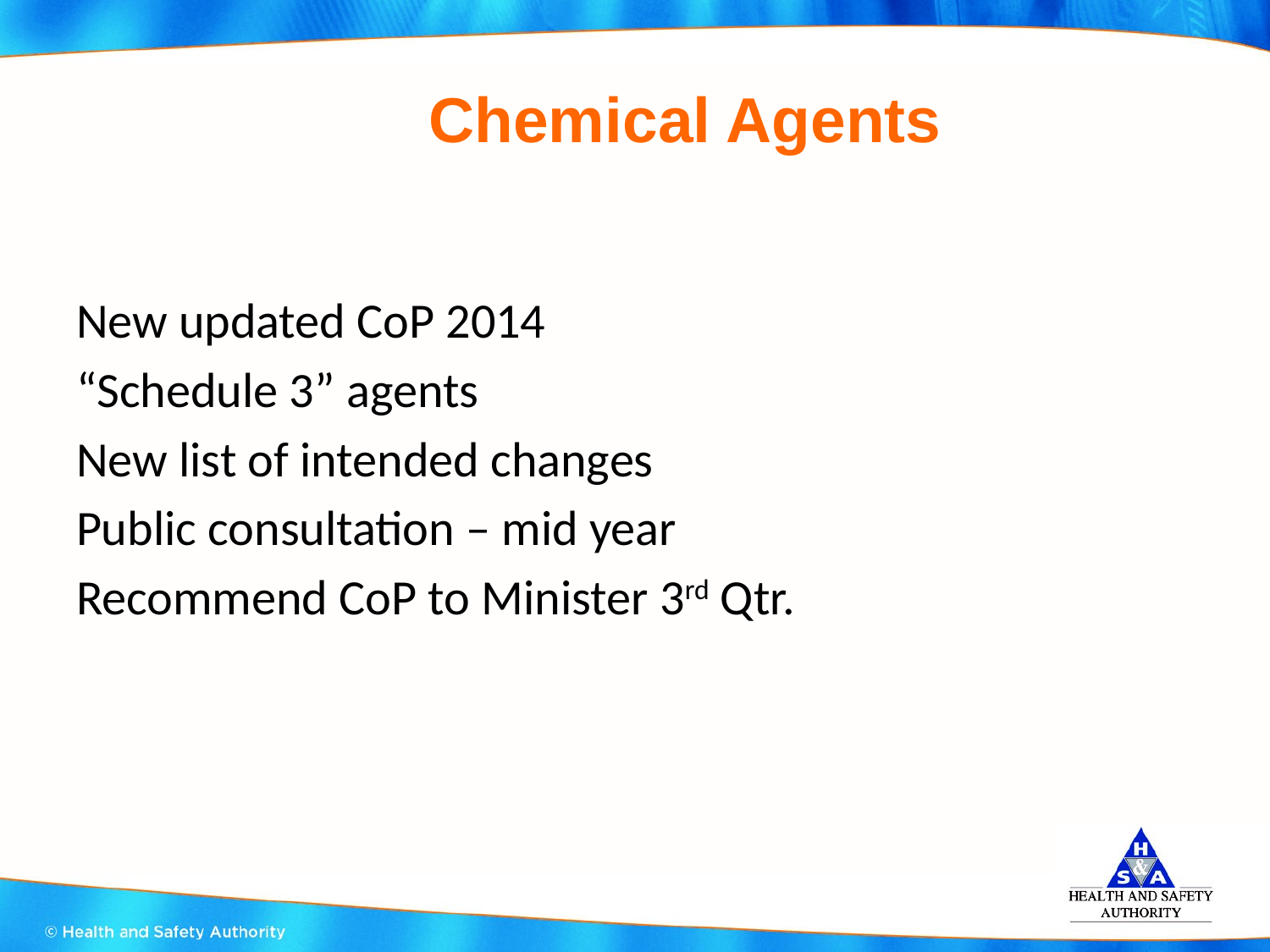

# Chemical Agents

New updated CoP 2014
“Schedule 3” agents
New list of intended changes
Public consultation – mid year
Recommend CoP to Minister 3rd Qtr.